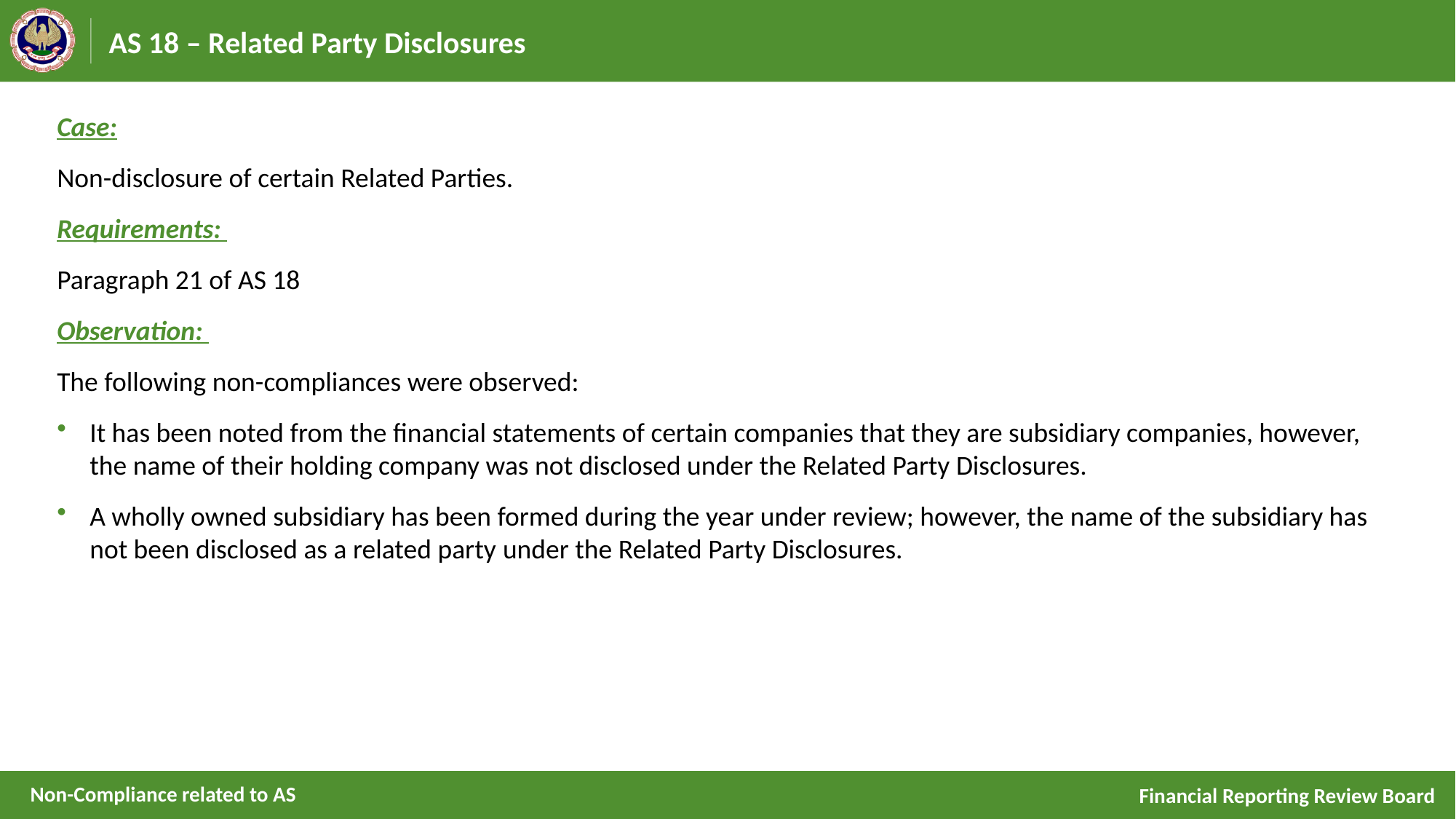

# AS 18 – Related Party Disclosures
Case:
Non-disclosure of certain Related Parties.
Requirements:
Paragraph 21 of AS 18
Observation:
The following non-compliances were observed:
It has been noted from the financial statements of certain companies that they are subsidiary companies, however, the name of their holding company was not disclosed under the Related Party Disclosures.
A wholly owned subsidiary has been formed during the year under review; however, the name of the subsidiary has not been disclosed as a related party under the Related Party Disclosures.

Non-Compliance related to AS